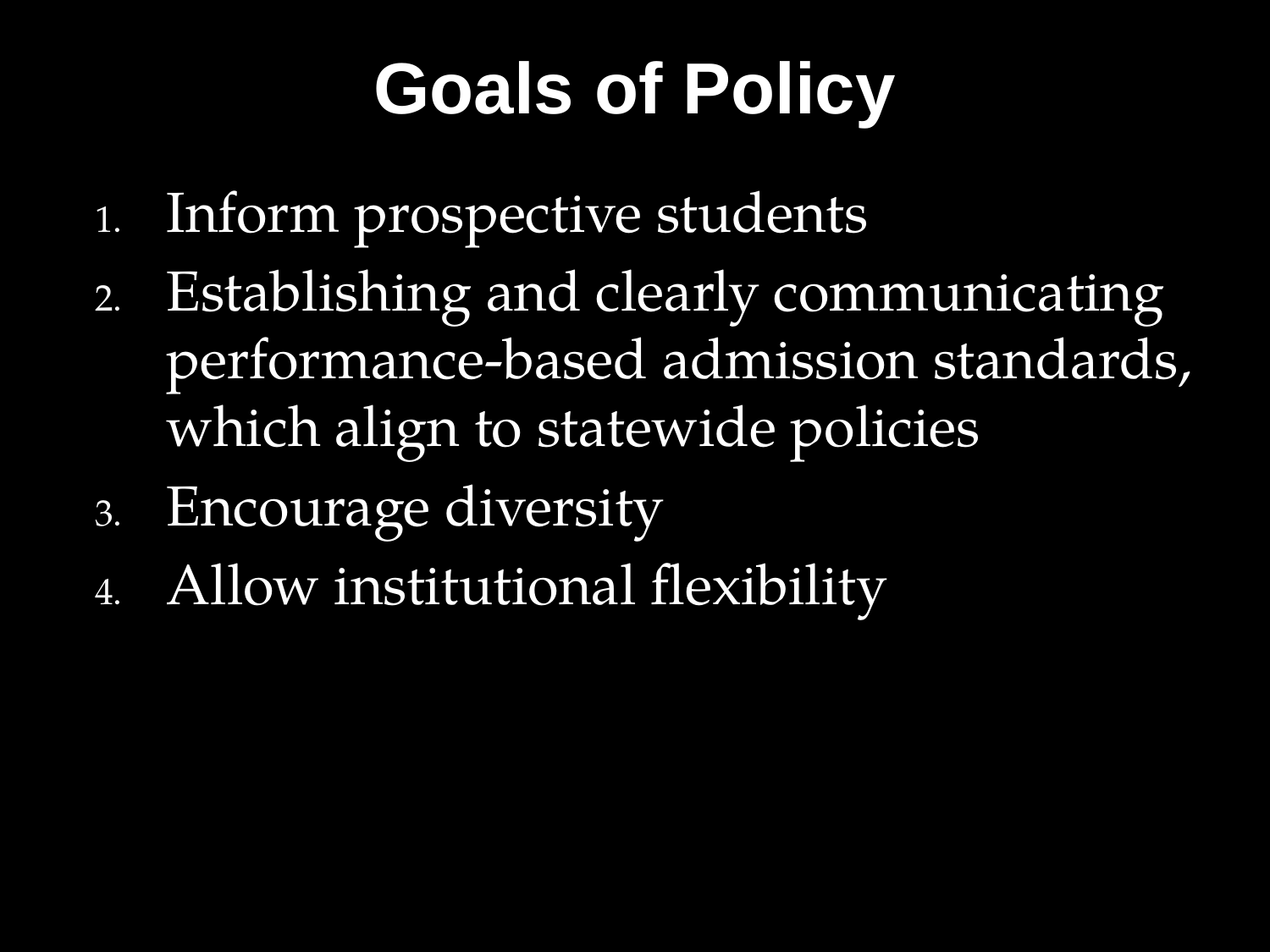

# Goals of Policy
Inform prospective students
Establishing and clearly communicating performance-based admission standards, which align to statewide policies
Encourage diversity
Allow institutional flexibility